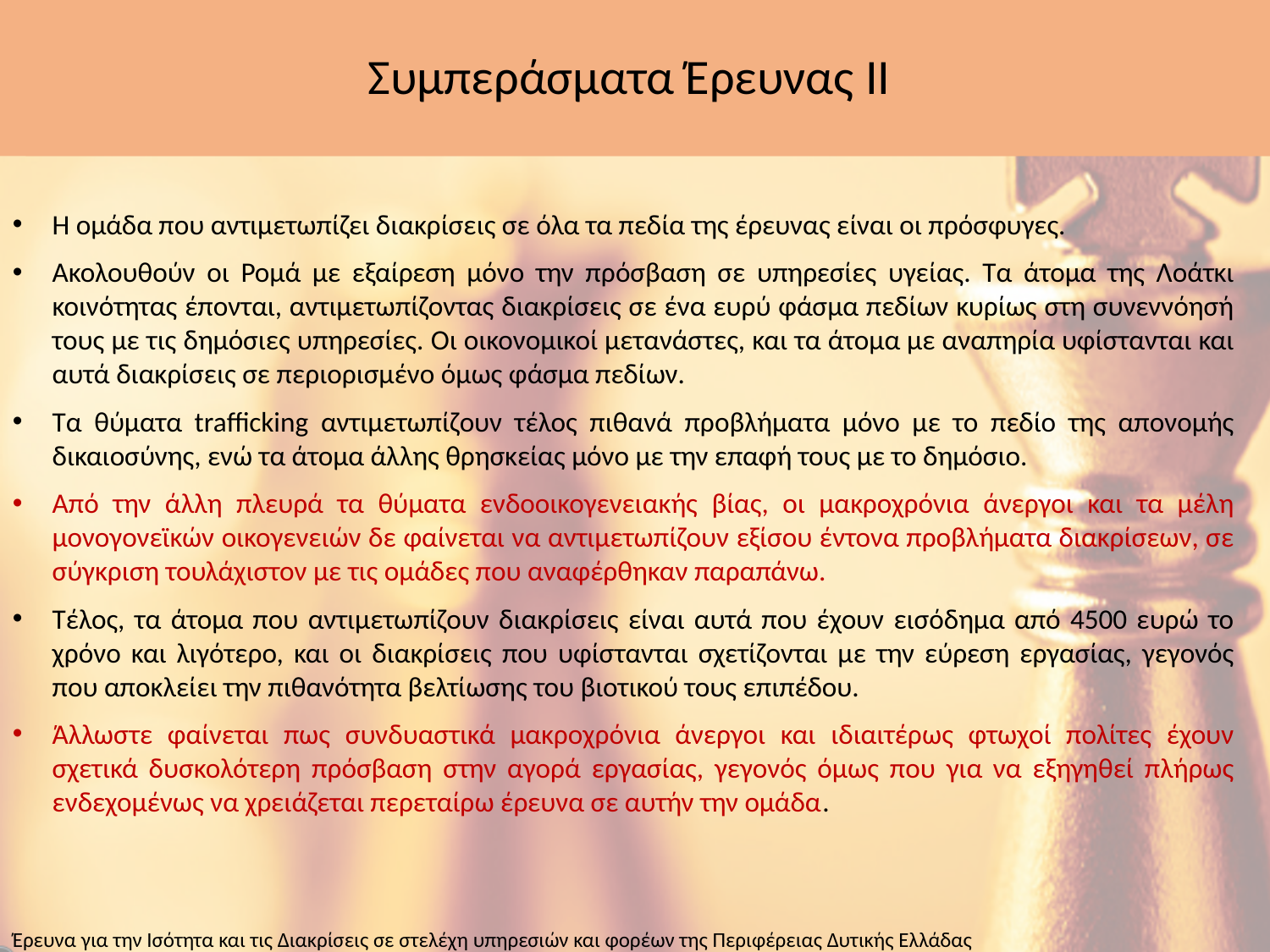

# Συμπεράσματα Έρευνας ΙΙ

Η ομάδα που αντιμετωπίζει διακρίσεις σε όλα τα πεδία της έρευνας είναι οι πρόσφυγες.
Ακολουθούν οι Ρομά με εξαίρεση μόνο την πρόσβαση σε υπηρεσίες υγείας. Τα άτομα της Λοάτκι κοινότητας έπονται, αντιμετωπίζοντας διακρίσεις σε ένα ευρύ φάσμα πεδίων κυρίως στη συνεννόησή τους με τις δημόσιες υπηρεσίες. Οι οικονομικοί μετανάστες, και τα άτομα με αναπηρία υφίστανται και αυτά διακρίσεις σε περιορισμένο όμως φάσμα πεδίων.
Τα θύματα trafficking αντιμετωπίζουν τέλος πιθανά προβλήματα μόνο με το πεδίο της απονομής δικαιοσύνης, ενώ τα άτομα άλλης θρησκείας μόνο με την επαφή τους με το δημόσιο.
Από την άλλη πλευρά τα θύματα ενδοοικογενειακής βίας, οι μακροχρόνια άνεργοι και τα μέλη μονογονεϊκών οικογενειών δε φαίνεται να αντιμετωπίζουν εξίσου έντονα προβλήματα διακρίσεων, σε σύγκριση τουλάχιστον με τις ομάδες που αναφέρθηκαν παραπάνω.
Τέλος, τα άτομα που αντιμετωπίζουν διακρίσεις είναι αυτά που έχουν εισόδημα από 4500 ευρώ το χρόνο και λιγότερο, και οι διακρίσεις που υφίστανται σχετίζονται με την εύρεση εργασίας, γεγονός που αποκλείει την πιθανότητα βελτίωσης του βιοτικού τους επιπέδου.
Άλλωστε φαίνεται πως συνδυαστικά μακροχρόνια άνεργοι και ιδιαιτέρως φτωχοί πολίτες έχουν σχετικά δυσκολότερη πρόσβαση στην αγορά εργασίας, γεγονός όμως που για να εξηγηθεί πλήρως ενδεχομένως να χρειάζεται περεταίρω έρευνα σε αυτήν την ομάδα.
Έρευνα για την Ισότητα και τις Διακρίσεις σε στελέχη υπηρεσιών και φορέων της Περιφέρειας Δυτικής Ελλάδας